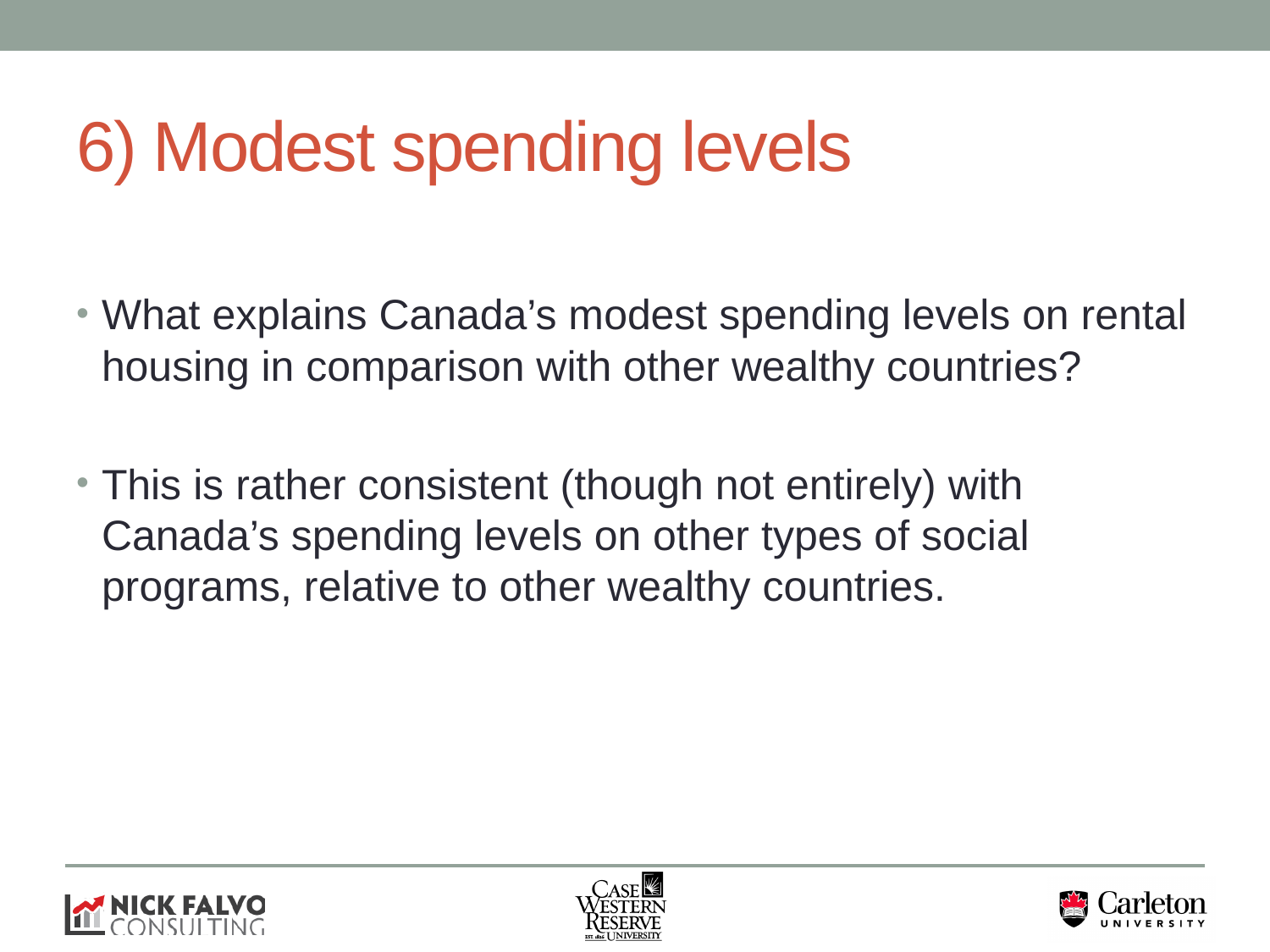

# 6) Modest spending levels

What explains Canada’s modest spending levels on rental housing in comparison with other wealthy countries?

This is rather consistent (though not entirely) with Canada’s spending levels on other types of social programs, relative to other wealthy countries.